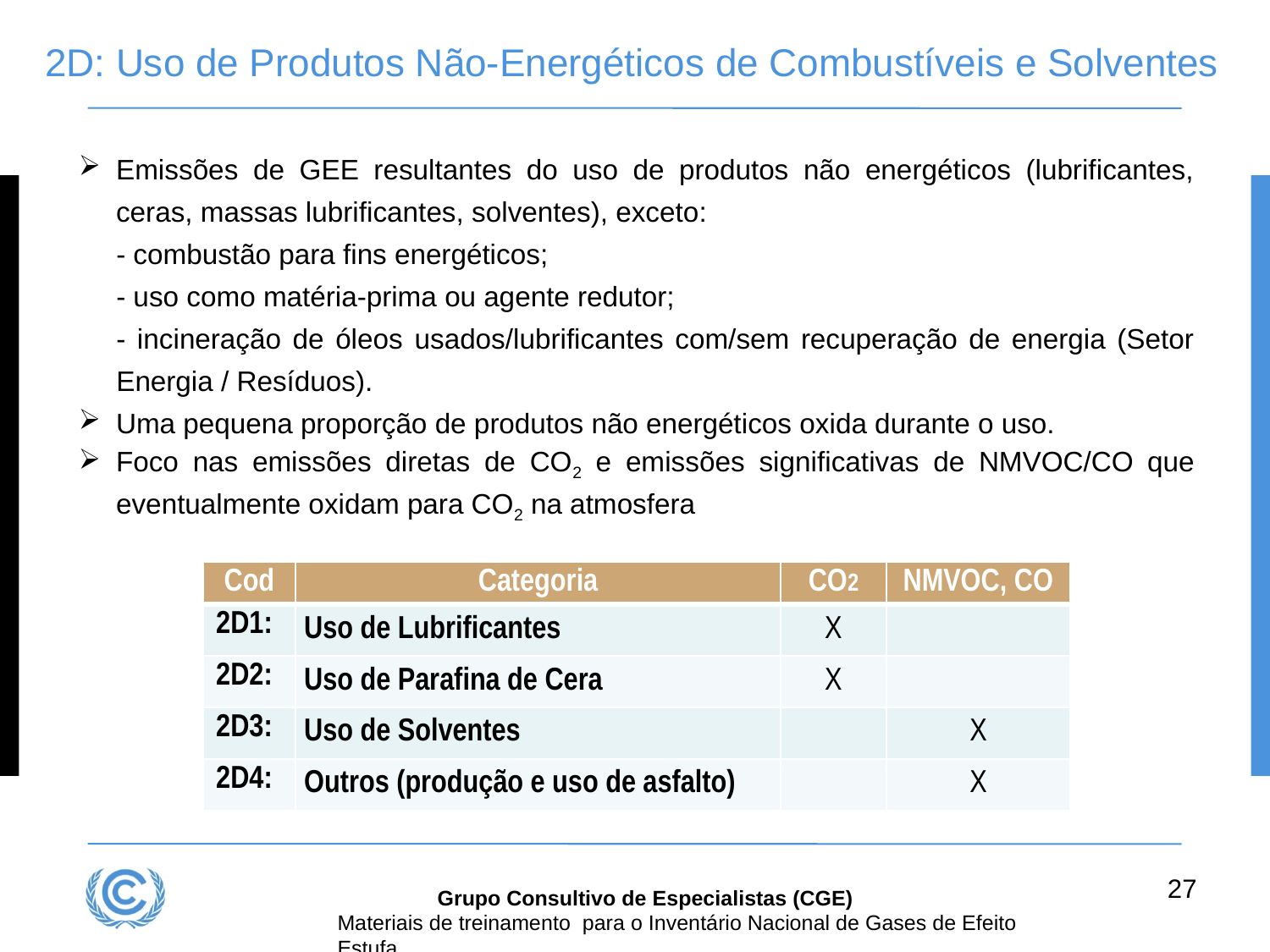

# 2D: Uso de Produtos Não-Energéticos de Combustíveis e Solventes
Emissões de GEE resultantes do uso de produtos não energéticos (lubrificantes, ceras, massas lubrificantes, solventes), exceto:
- combustão para fins energéticos;
- uso como matéria-prima ou agente redutor;
- incineração de óleos usados/lubrificantes com/sem recuperação de energia (Setor Energia / Resíduos).
Uma pequena proporção de produtos não energéticos oxida durante o uso.
Foco nas emissões diretas de CO2 e emissões significativas de NMVOC/CO que eventualmente oxidam para CO2 na atmosfera
| Cod | Categoria | CO2 | NMVOC, CO |
| --- | --- | --- | --- |
| 2D1: | Uso de Lubrificantes | X |  |
| 2D2: | Uso de Parafina de Cera | X |  |
| 2D3: | Uso de Solventes |  | X |
| 2D4: | Outros (produção e uso de asfalto) |  | X |
27
Grupo Consultivo de Especialistas (CGE)
Materiais de treinamento  para o Inventário Nacional de Gases de Efeito Estufa